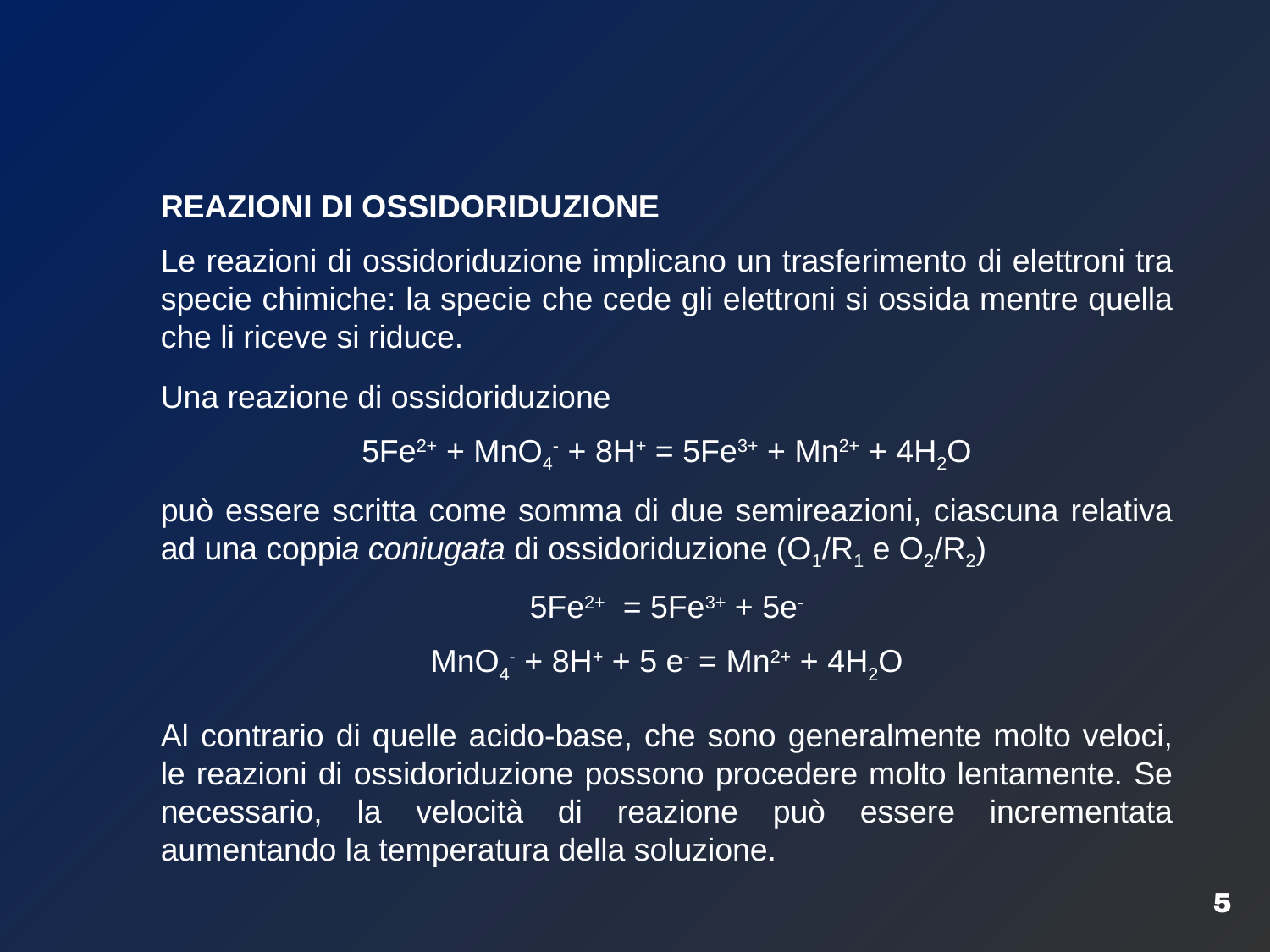

REAZIONI DI OSSIDORIDUZIONE
Le reazioni di ossidoriduzione implicano un trasferimento di elettroni tra specie chimiche: la specie che cede gli elettroni si ossida mentre quella che li riceve si riduce.
Una reazione di ossidoriduzione
5Fe2+ + MnO4- + 8H+ = 5Fe3+ + Mn2+ + 4H2O
può essere scritta come somma di due semireazioni, ciascuna relativa ad una coppia coniugata di ossidoriduzione (O1/R1 e O2/R2)
5Fe2+  = 5Fe3+ + 5e-
MnO4- + 8H+ + 5 e- = Mn2+ + 4H2O
Al contrario di quelle acido-base, che sono generalmente molto veloci, le reazioni di ossidoriduzione possono procedere molto lentamente. Se necessario, la velocità di reazione può essere incrementata aumentando la temperatura della soluzione.
5